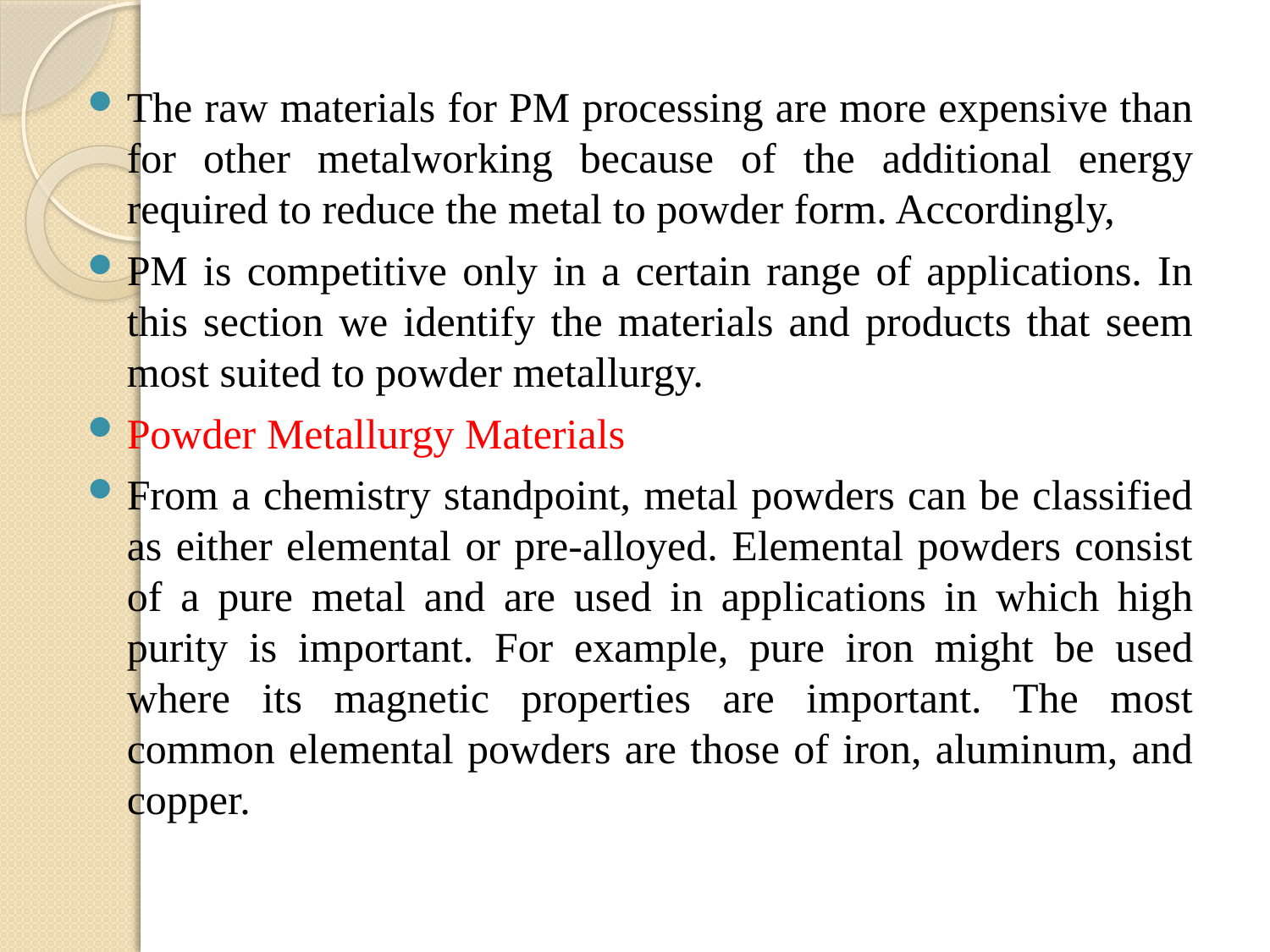

The raw materials for PM processing are more expensive than for other metalworking because of the additional energy required to reduce the metal to powder form. Accordingly,
PM is competitive only in a certain range of applications. In this section we identify the materials and products that seem most suited to powder metallurgy.
Powder Metallurgy Materials
From a chemistry standpoint, metal powders can be classified as either elemental or pre-alloyed. Elemental powders consist of a pure metal and are used in applications in which high purity is important. For example, pure iron might be used where its magnetic properties are important. The most common elemental powders are those of iron, aluminum, and copper.